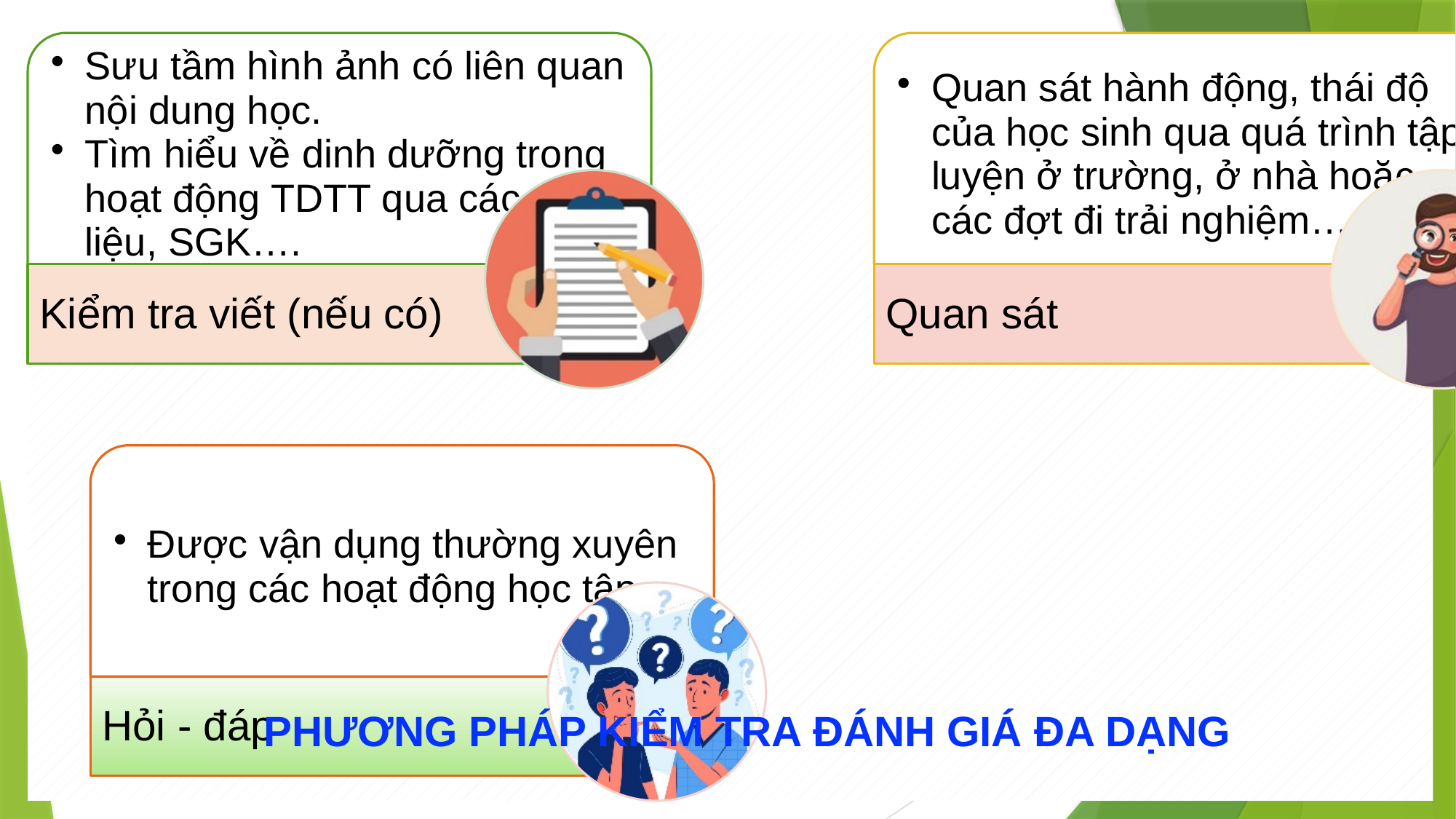

Kiểm tra viết (nếu có)
Quan sát
Hỏi - đáp
Sưu tầm hình ảnh có liên quan nội dung học.
Quan sát hành động, thái độ của học sinh qua quá trình tập luyện ở trường, ở nhà hoặc các đợt đi trải nghiệm…
Tìm hiểu về dinh dưỡng trong hoạt động TDTT qua các tài liệu, SGK….
Được vận dụng thường xuyên trong các hoạt động học tập.
PHƯƠNG PHÁP KIỂM TRA ĐÁNH GIÁ ĐA DẠNG